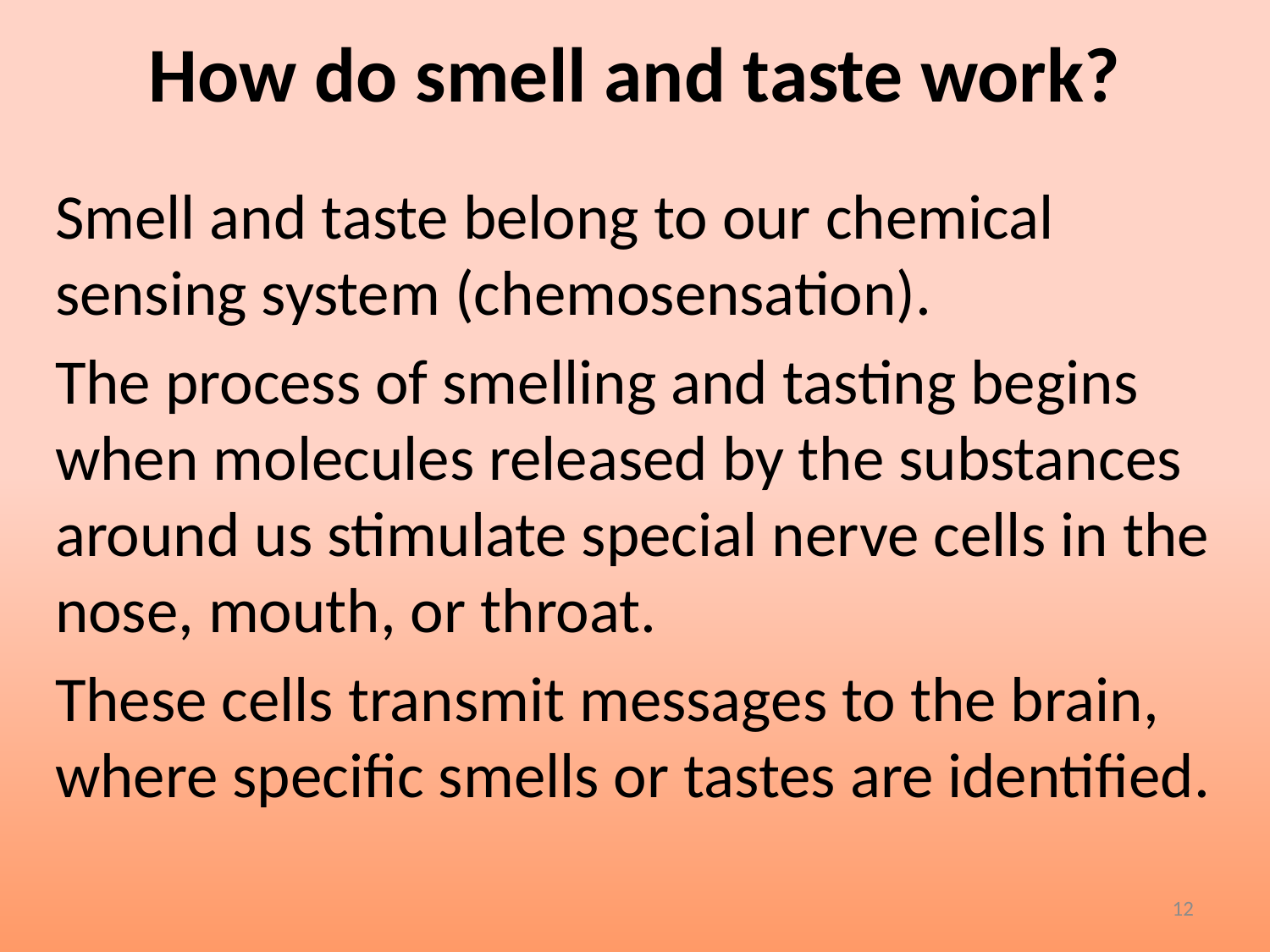

# How do smell and taste work?
Smell and taste belong to our chemical sensing system (chemosensation).
The process of smelling and tasting begins when molecules released by the substances around us stimulate special nerve cells in the nose, mouth, or throat.
These cells transmit messages to the brain, where specific smells or tastes are identified.

12